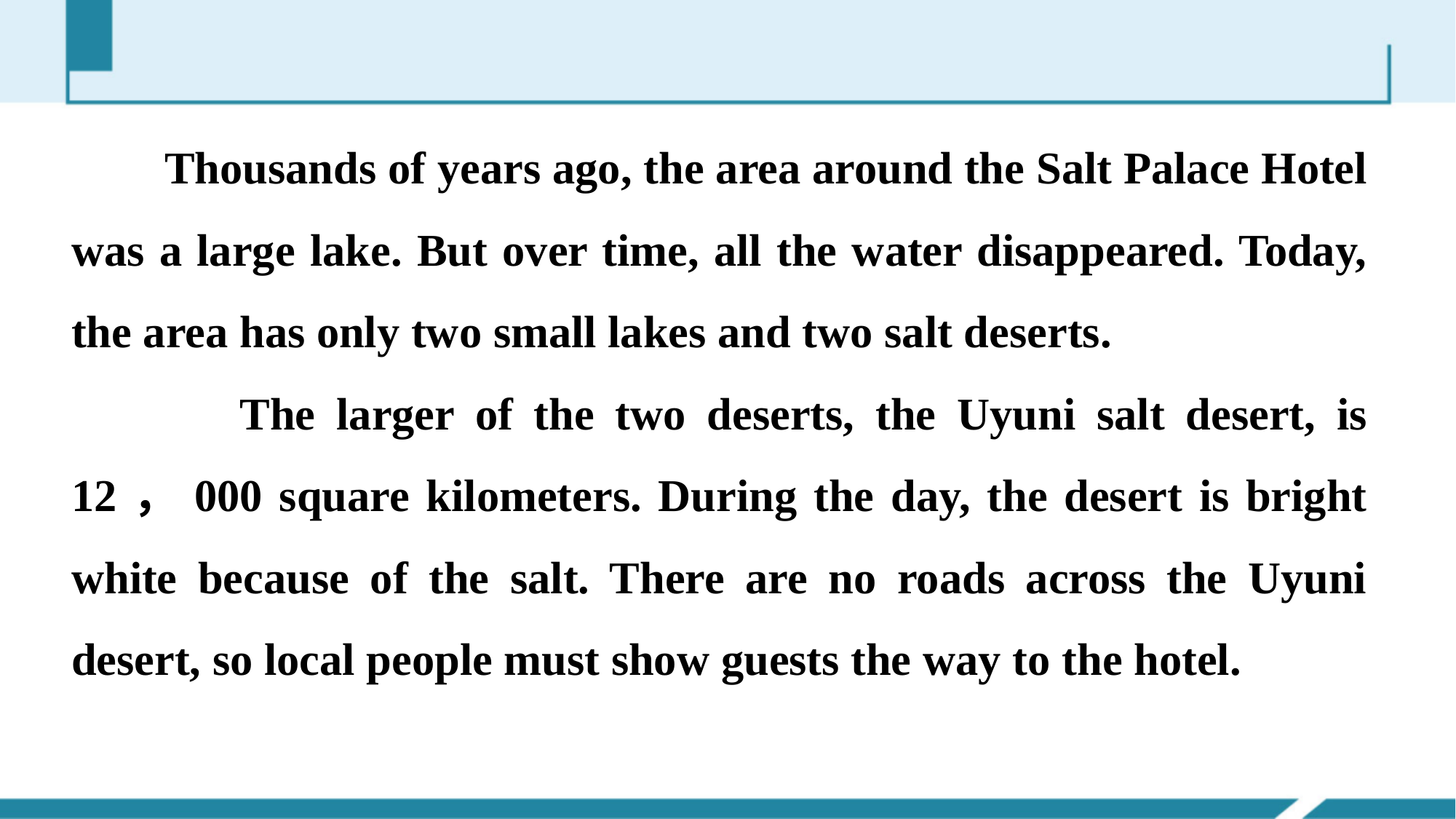

Thousands of years ago, the area around the Salt Palace Hotel was a large lake. But over time, all the water disappeared. Today, the area has only two small lakes and two salt deserts.
        The larger of the two deserts, the Uyuni salt desert, is 12，000 square kilometers. During the day, the desert is bright white because of the salt. There are no roads across the Uyuni desert, so local people must show guests the way to the hotel.